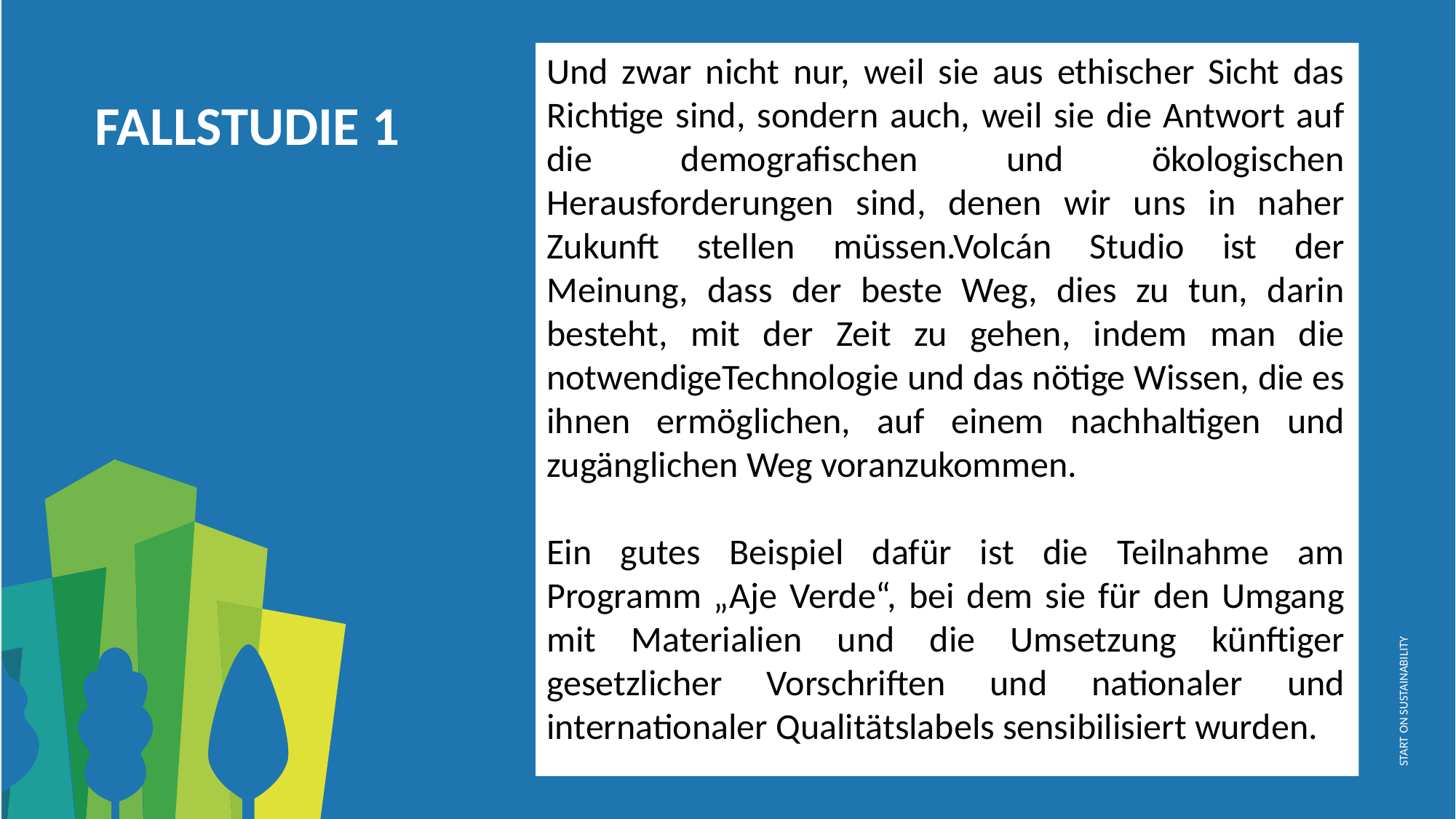

Und zwar nicht nur, weil sie aus ethischer Sicht das Richtige sind, sondern auch, weil sie die Antwort auf die demografischen und ökologischen Herausforderungen sind, denen wir uns in naher Zukunft stellen müssen.Volcán Studio ist der Meinung, dass der beste Weg, dies zu tun, darin besteht, mit der Zeit zu gehen, indem man die notwendigeTechnologie und das nötige Wissen, die es ihnen ermöglichen, auf einem nachhaltigen und zugänglichen Weg voranzukommen.

Ein gutes Beispiel dafür ist die Teilnahme am Programm „Aje Verde“, bei dem sie für den Umgang mit Materialien und die Umsetzung künftiger gesetzlicher Vorschriften und nationaler und internationaler Qualitätslabels sensibilisiert wurden.

 FALLSTUDIE 1